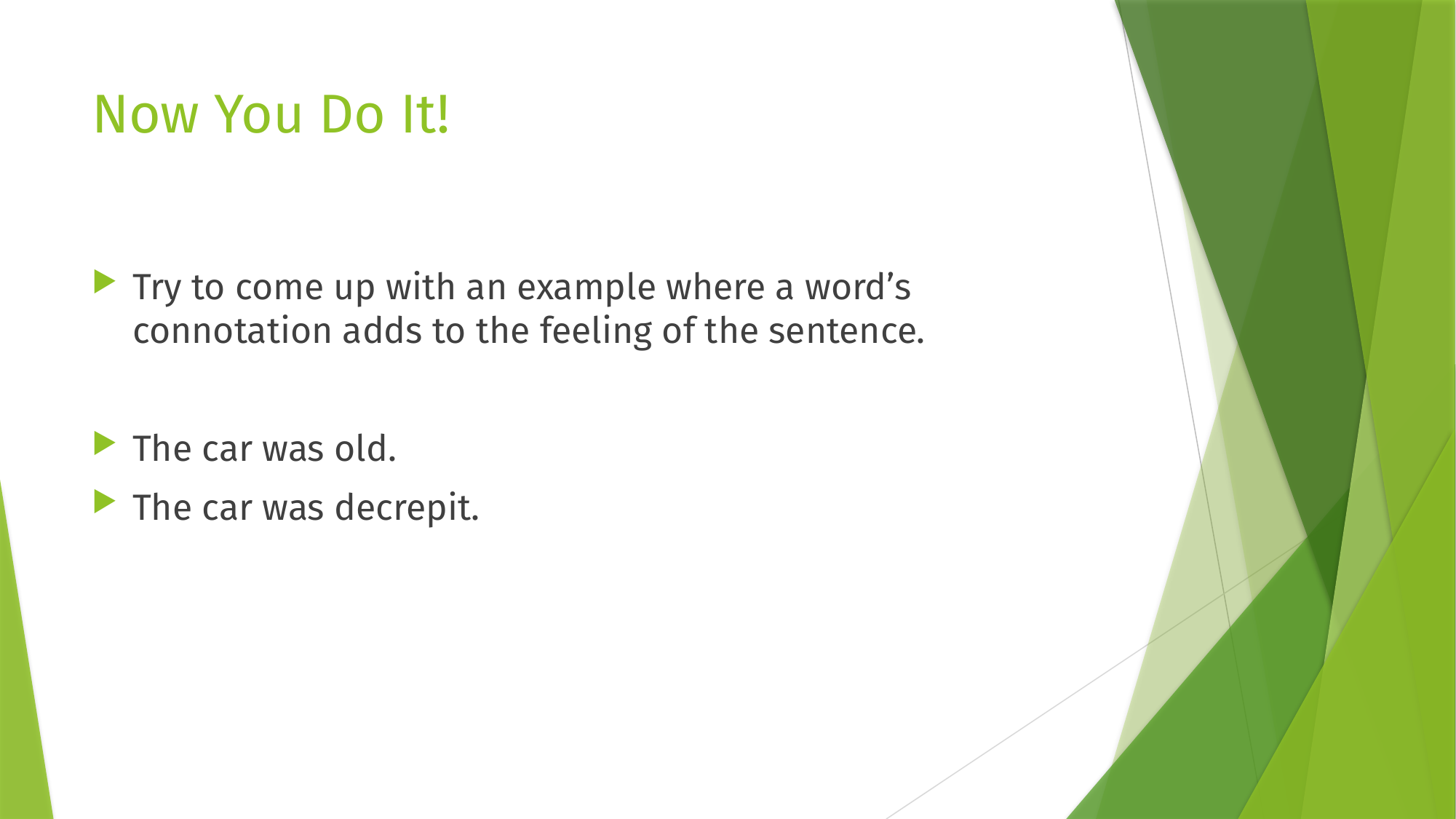

# Now You Do It!
Try to come up with an example where a word’s connotation adds to the feeling of the sentence.

The car was old.
The car was decrepit.